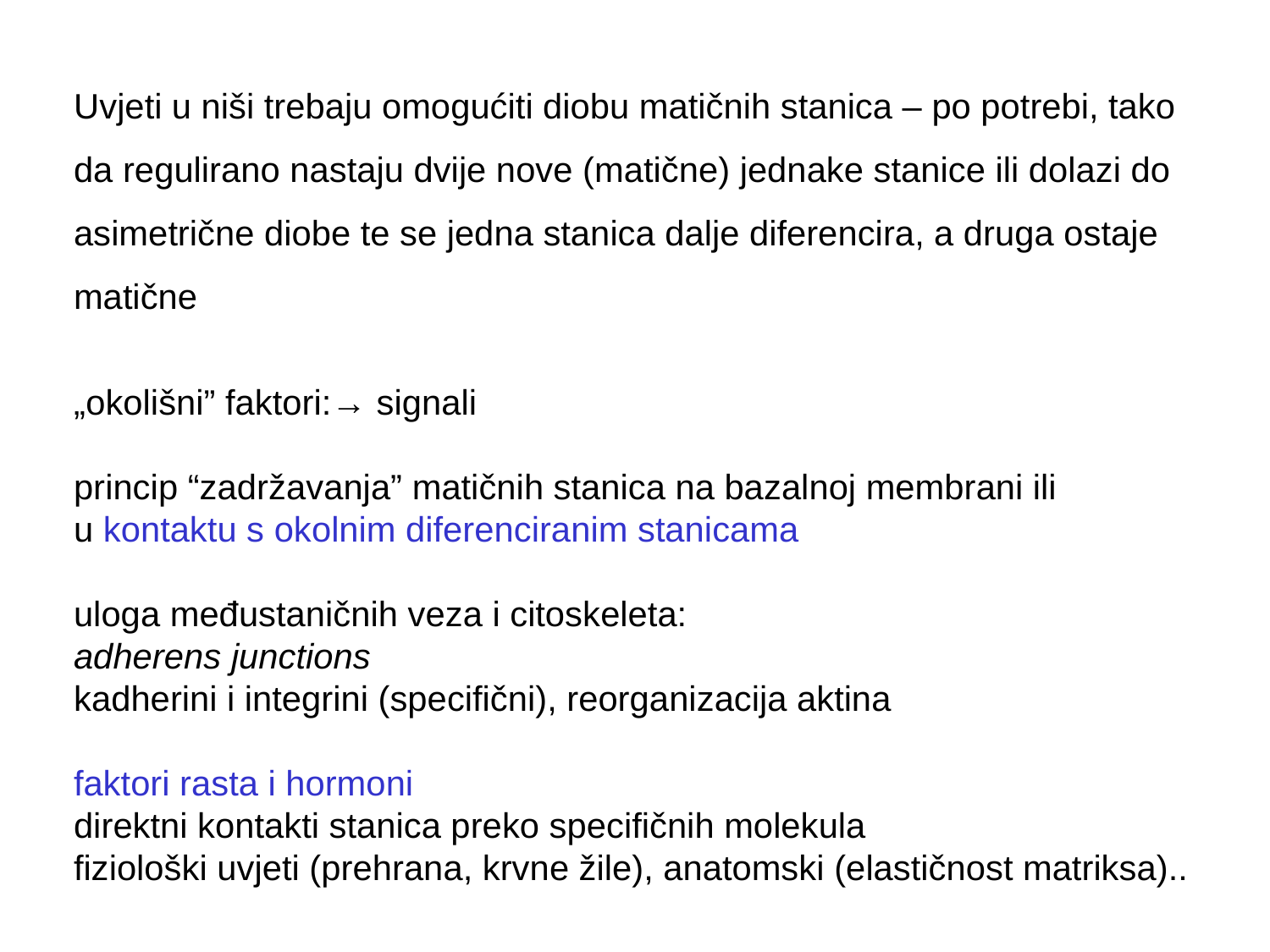

Uvjeti u niši trebaju omogućiti diobu matičnih stanica – po potrebi, tako da regulirano nastaju dvije nove (matične) jednake stanice ili dolazi do asimetrične diobe te se jedna stanica dalje diferencira, a druga ostaje matične

„okolišni” faktori:→ signali

princip “zadržavanja” matičnih stanica na bazalnoj membrani ili
u kontaktu s okolnim diferenciranim stanicama

uloga međustaničnih veza i citoskeleta:
adherens junctions
kadherini i integrini (specifični), reorganizacija aktina

faktori rasta i hormoni
direktni kontakti stanica preko specifičnih molekula
fiziološki uvjeti (prehrana, krvne žile), anatomski (elastičnost matriksa)..